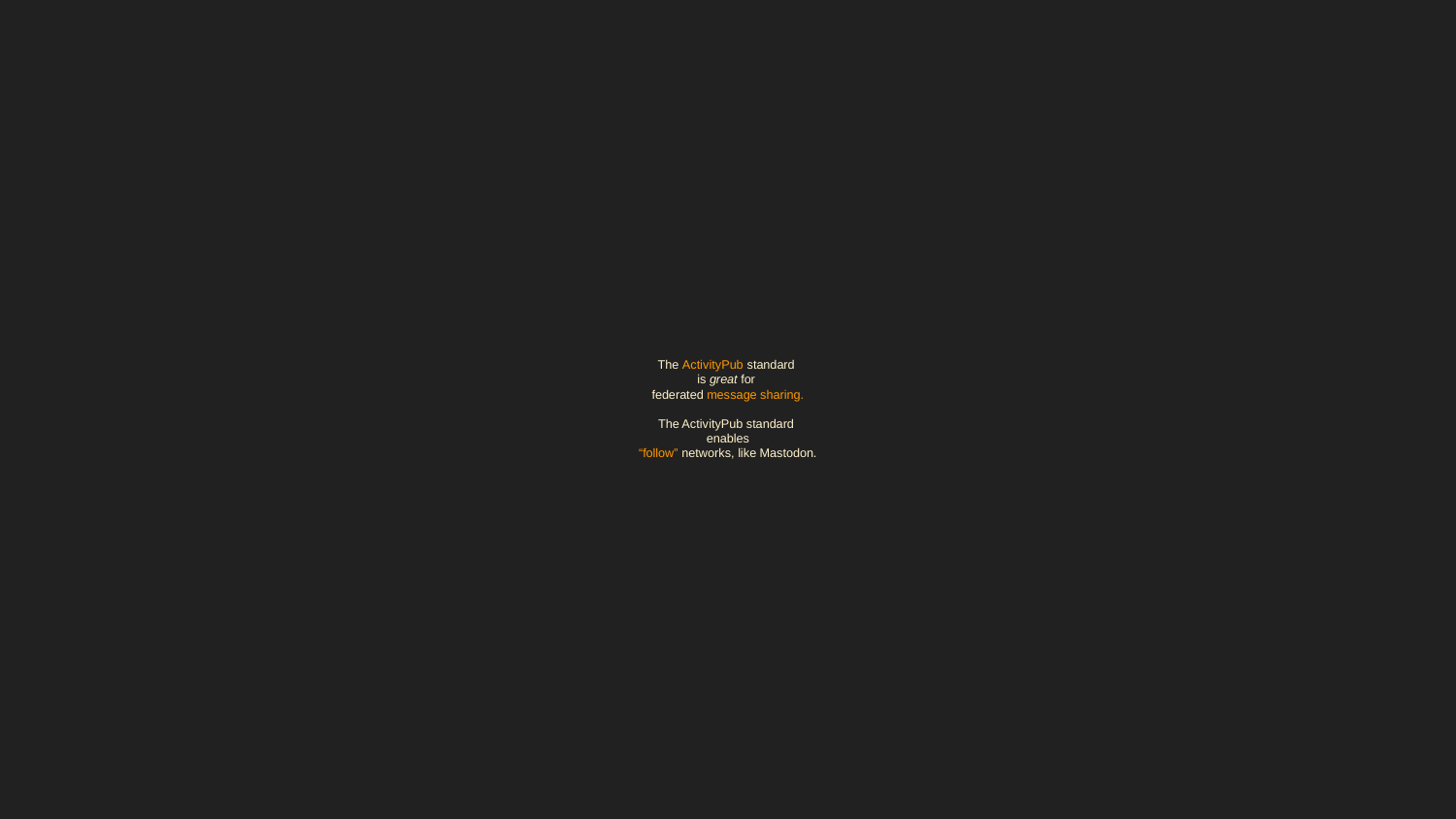

# The ActivityPub standard
is great for
federated message sharing.
The ActivityPub standard
enables
“follow” networks, like Mastodon.